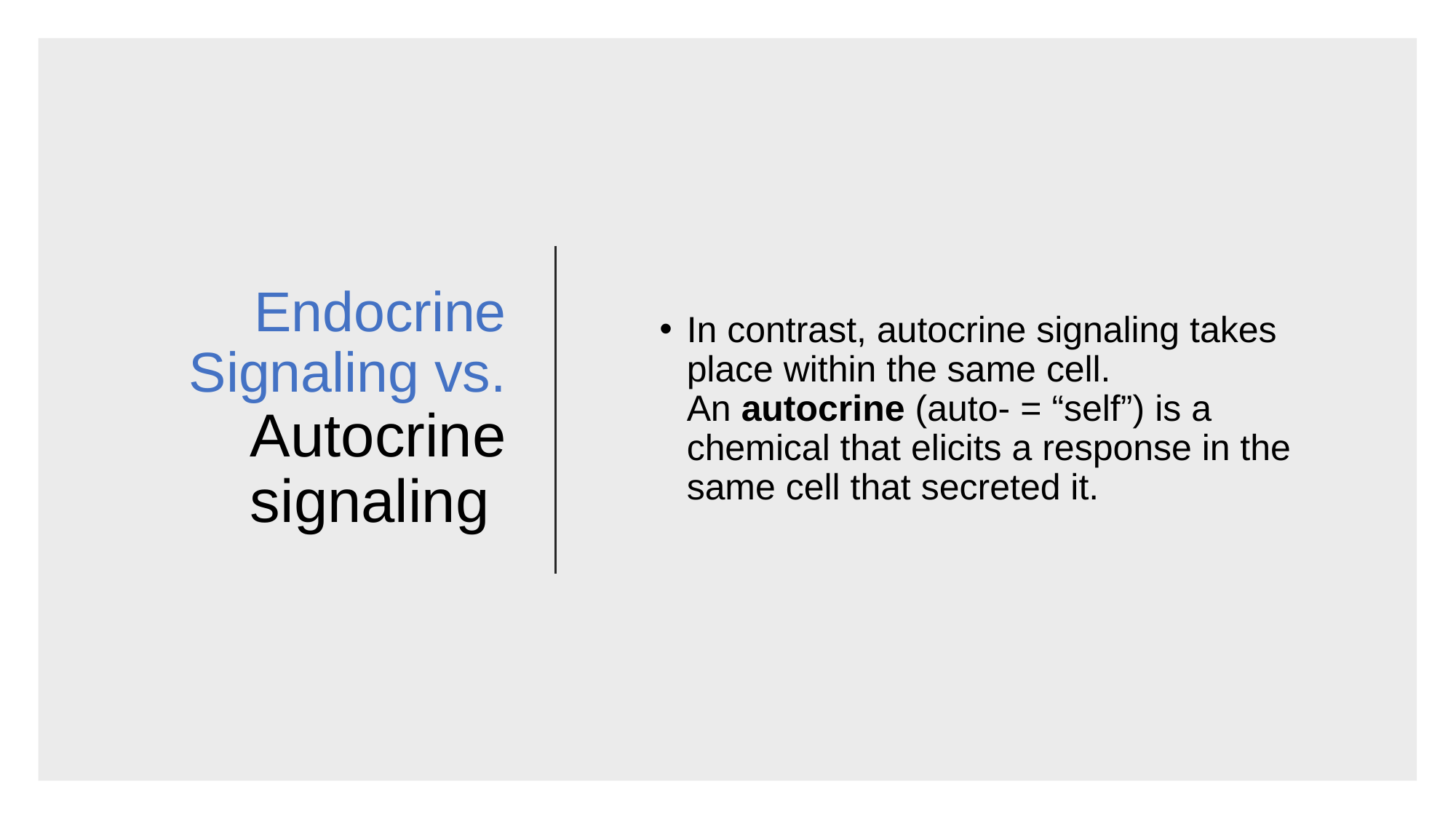

# Endocrine Signaling vs. Autocrine signaling
In contrast, autocrine signaling takes place within the same cell. An autocrine (auto- = “self”) is a chemical that elicits a response in the same cell that secreted it.